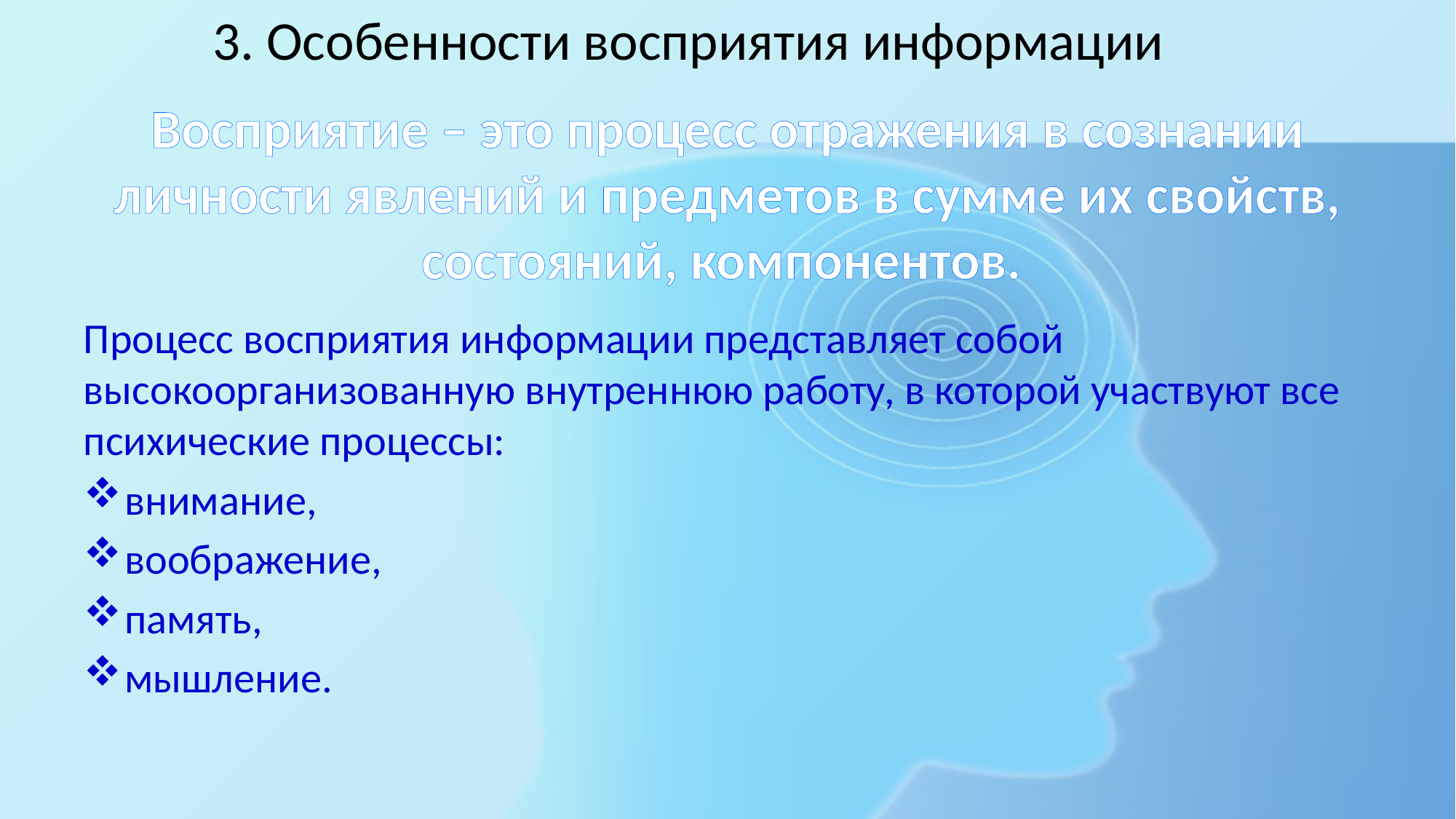

3. Особенности восприятия информации
# Восприятие – это процесс отражения в сознании личности явлений и предметов в сумме их свойств, состояний, компонентов.
Процесс восприятия информации представляет собой высокоорганизованную внутреннюю работу, в которой участвуют все психические процессы:
внимание,
воображение,
память,
мышление.